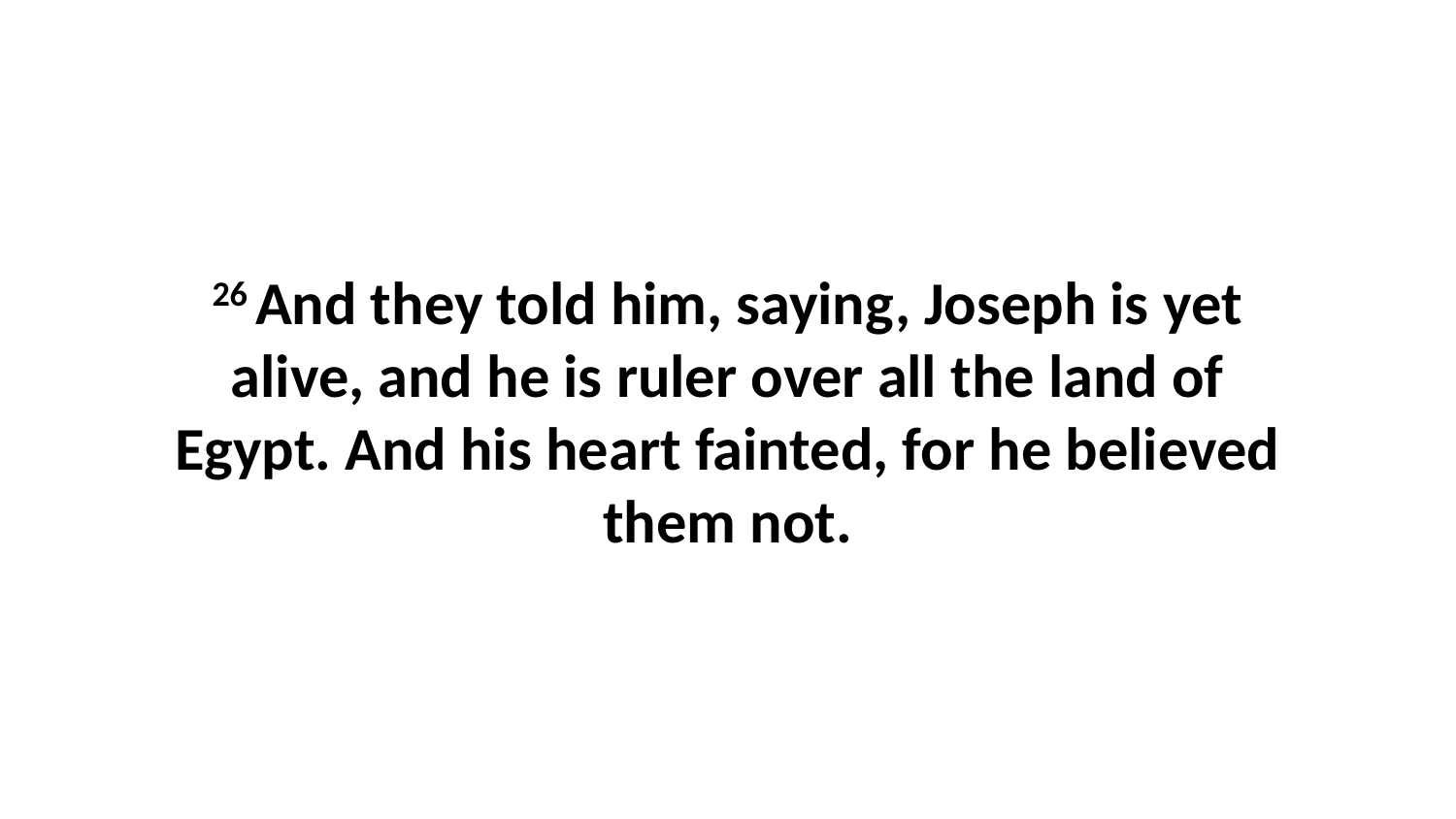

26 And they told him, saying, Joseph is yet alive, and he is ruler over all the land of Egypt. And his heart fainted, for he believed them not.